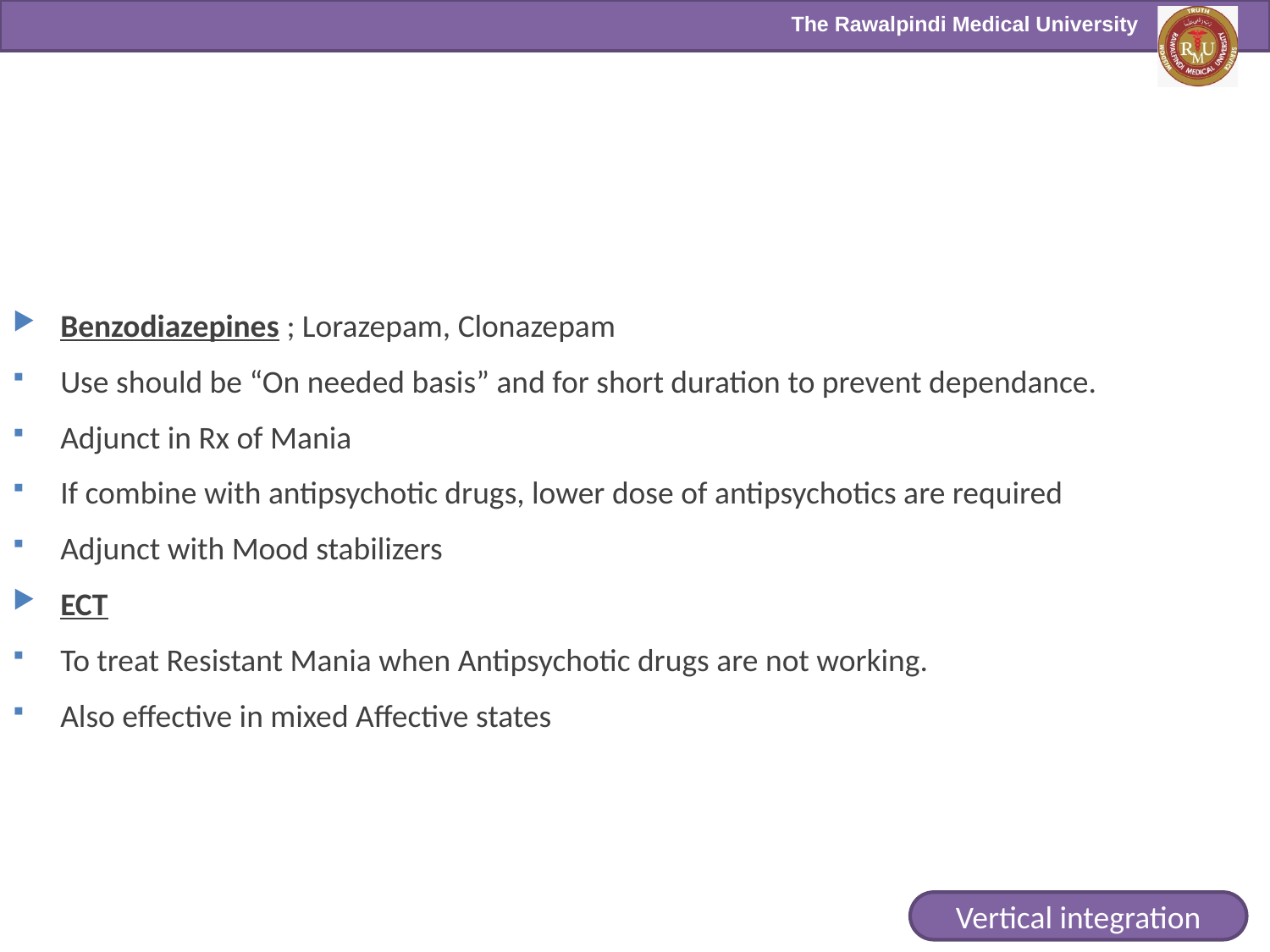

Benzodiazepines ; Lorazepam, Clonazepam
Use should be “On needed basis” and for short duration to prevent dependance.
Adjunct in Rx of Mania
If combine with antipsychotic drugs, lower dose of antipsychotics are required
Adjunct with Mood stabilizers
ECT
To treat Resistant Mania when Antipsychotic drugs are not working.
Also effective in mixed Affective states

Vertical integration